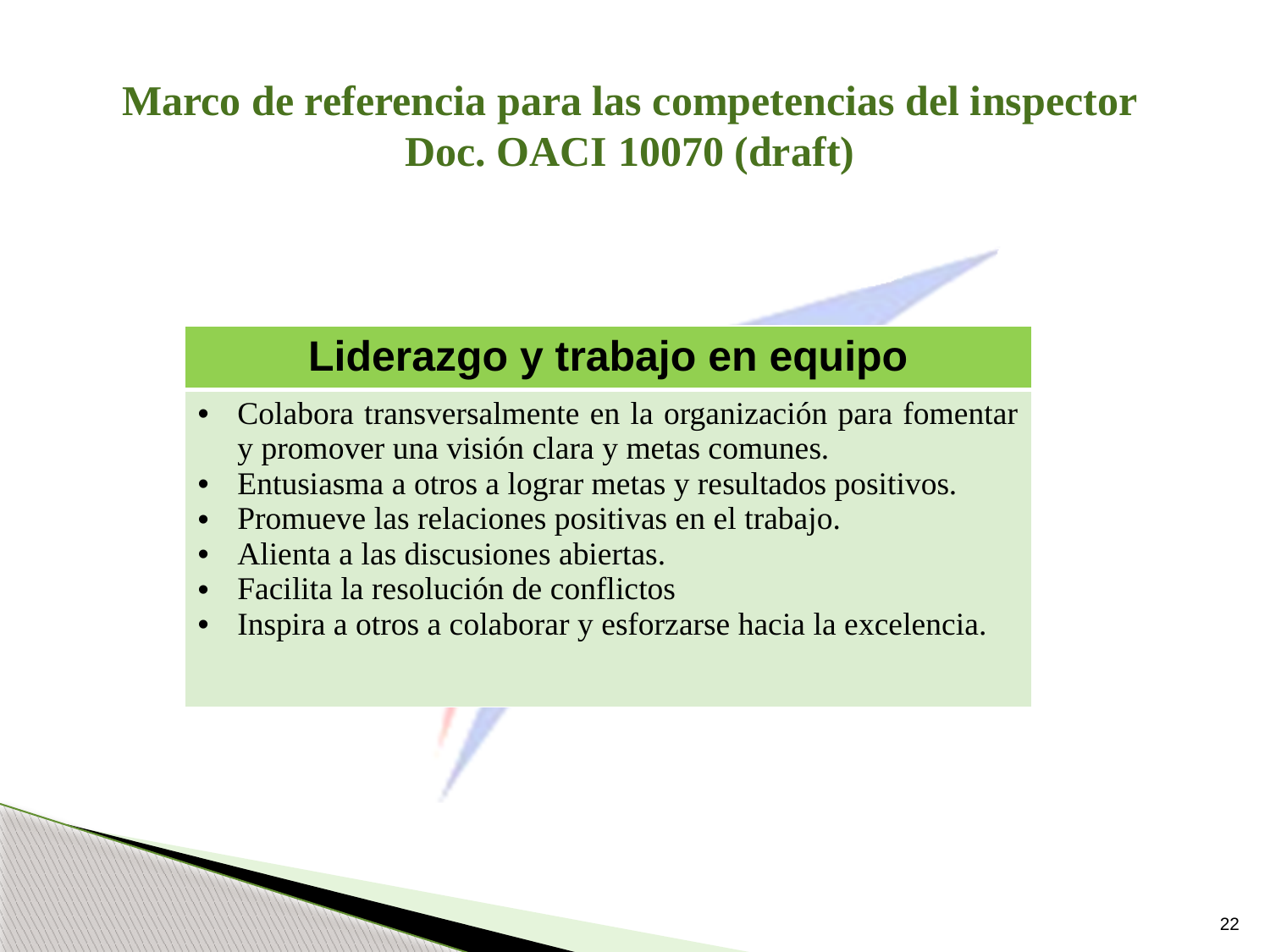

Marco de referencia para las competencias del inspector
Doc. OACI 10070 (draft)
| Liderazgo y trabajo en equipo |
| --- |
| Colabora transversalmente en la organización para fomentar y promover una visión clara y metas comunes. Entusiasma a otros a lograr metas y resultados positivos. Promueve las relaciones positivas en el trabajo. Alienta a las discusiones abiertas. Facilita la resolución de conflictos Inspira a otros a colaborar y esforzarse hacia la excelencia. |
22